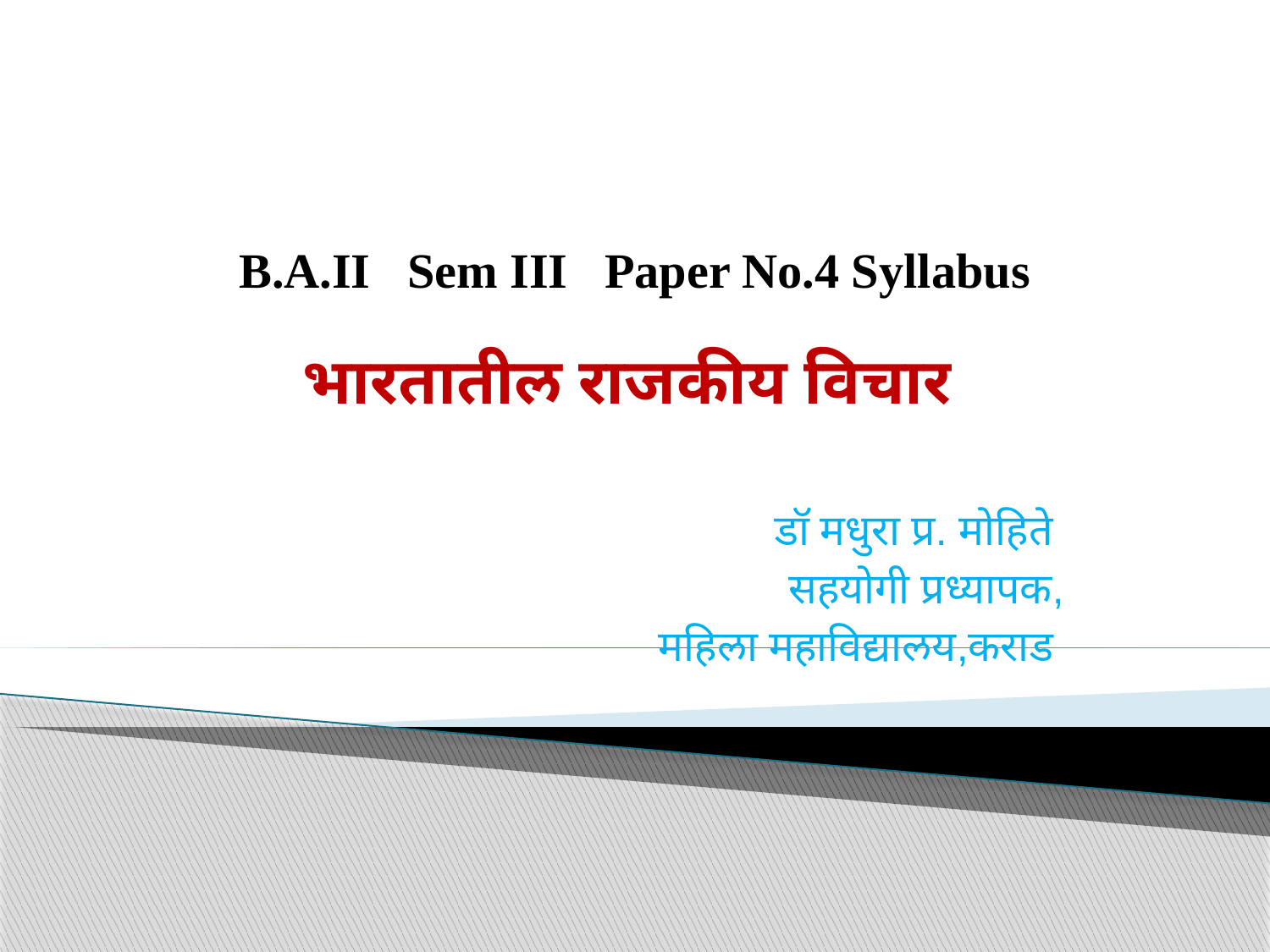

# B.A.II   Sem III   Paper No.4 Syllabus भारतातील राजकीय विचार
 डॉ मधुरा प्र. मोहिते
सहयोगी प्रध्यापक,
महिला महाविद्यालय,कराड